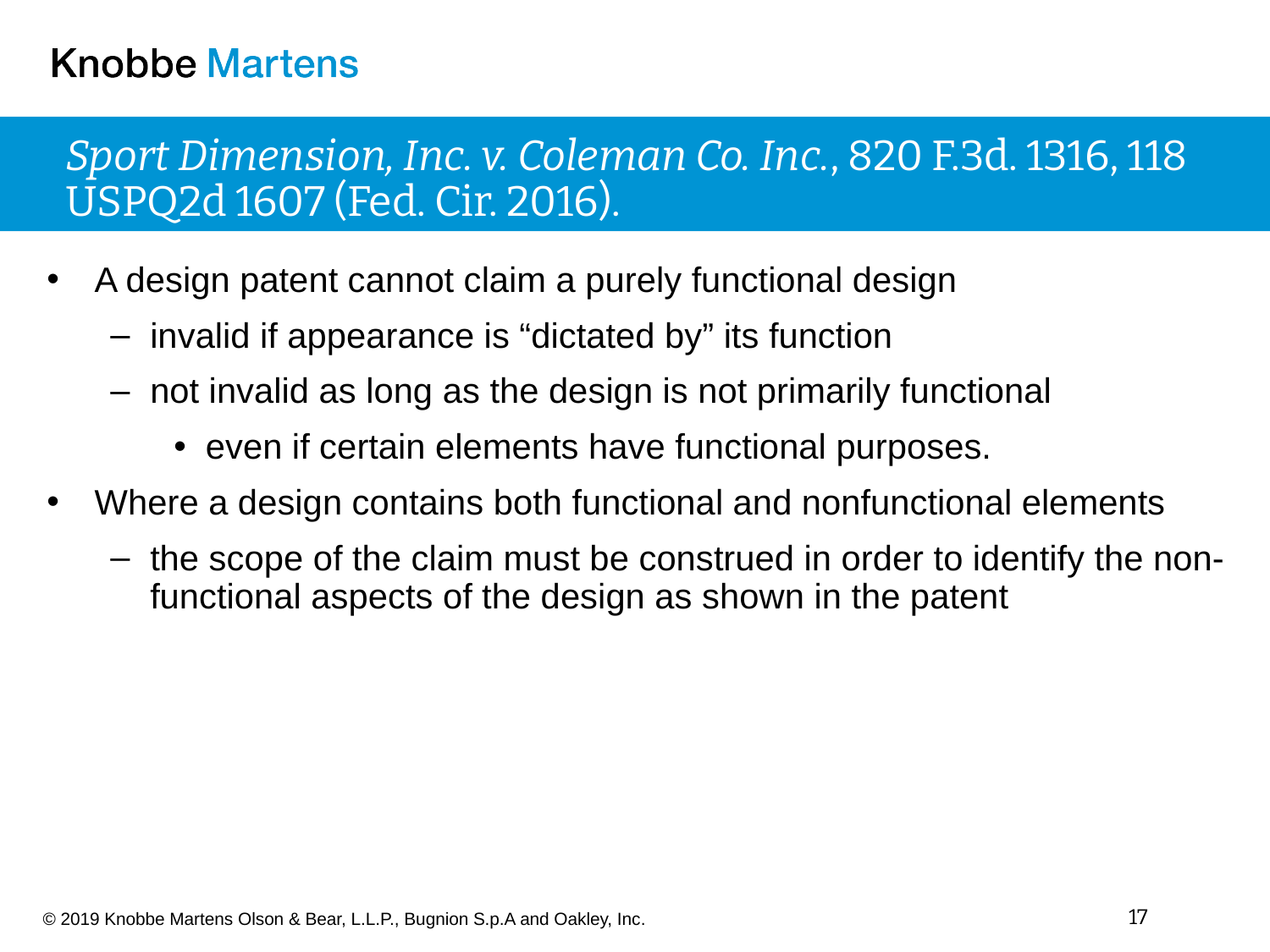

# Sport Dimension, Inc. v. Coleman Co. Inc., 820 F.3d. 1316, 118 USPQ2d 1607 (Fed. Cir. 2016).
A design patent cannot claim a purely functional design
invalid if appearance is “dictated by” its function
not invalid as long as the design is not primarily functional
even if certain elements have functional purposes.
Where a design contains both functional and nonfunctional elements
the scope of the claim must be construed in order to identify the non-functional aspects of the design as shown in the patent